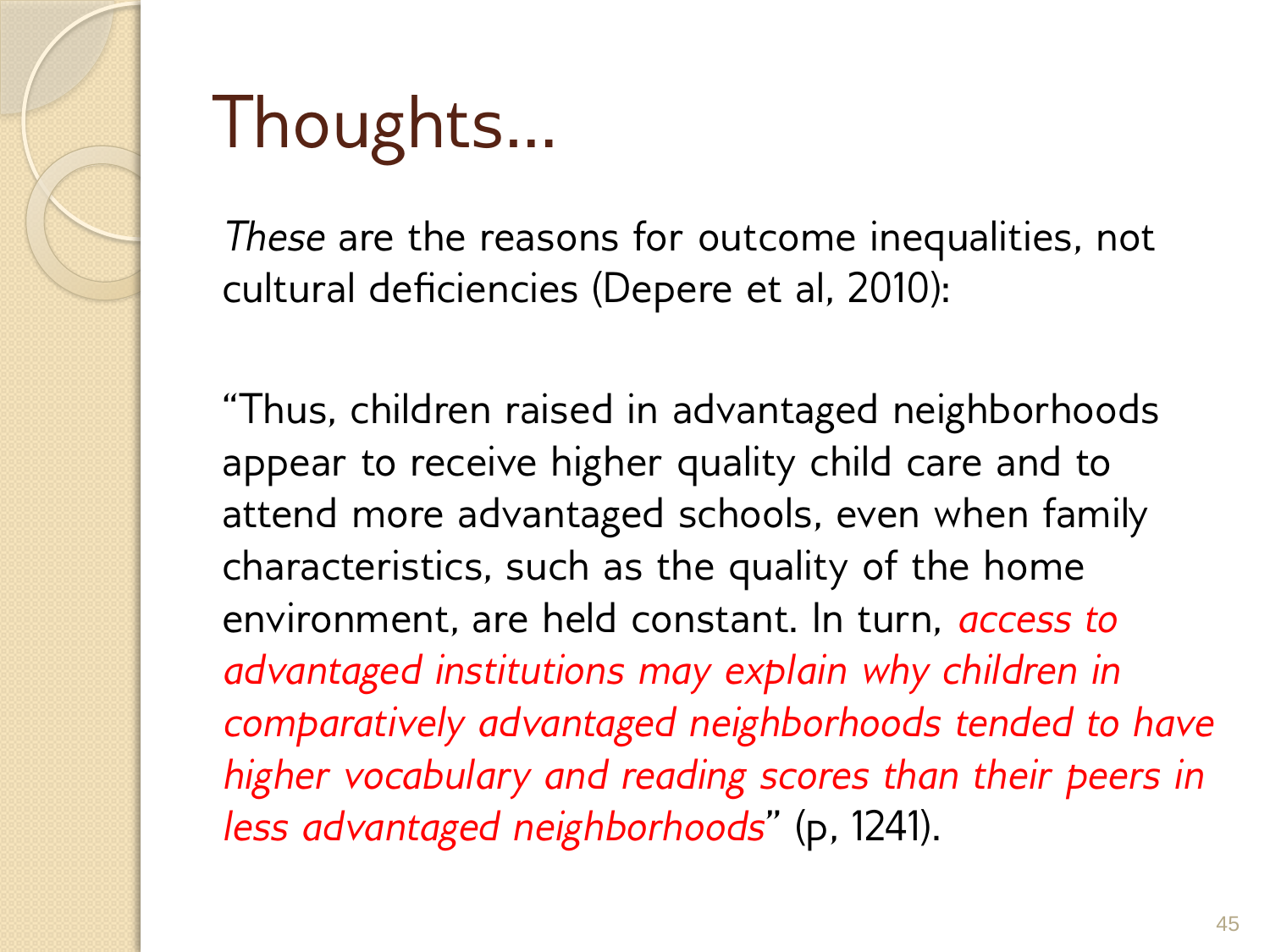

# Thoughts…
These are the reasons for outcome inequalities, not cultural deficiencies (Depere et al, 2010):

“Thus, children raised in advantaged neighborhoods appear to receive higher quality child care and to attend more advantaged schools, even when family characteristics, such as the quality of the home environment, are held constant. In turn, access to advantaged institutions may explain why children in comparatively advantaged neighborhoods tended to have higher vocabulary and reading scores than their peers in less advantaged neighborhoods” (p, 1241).
45